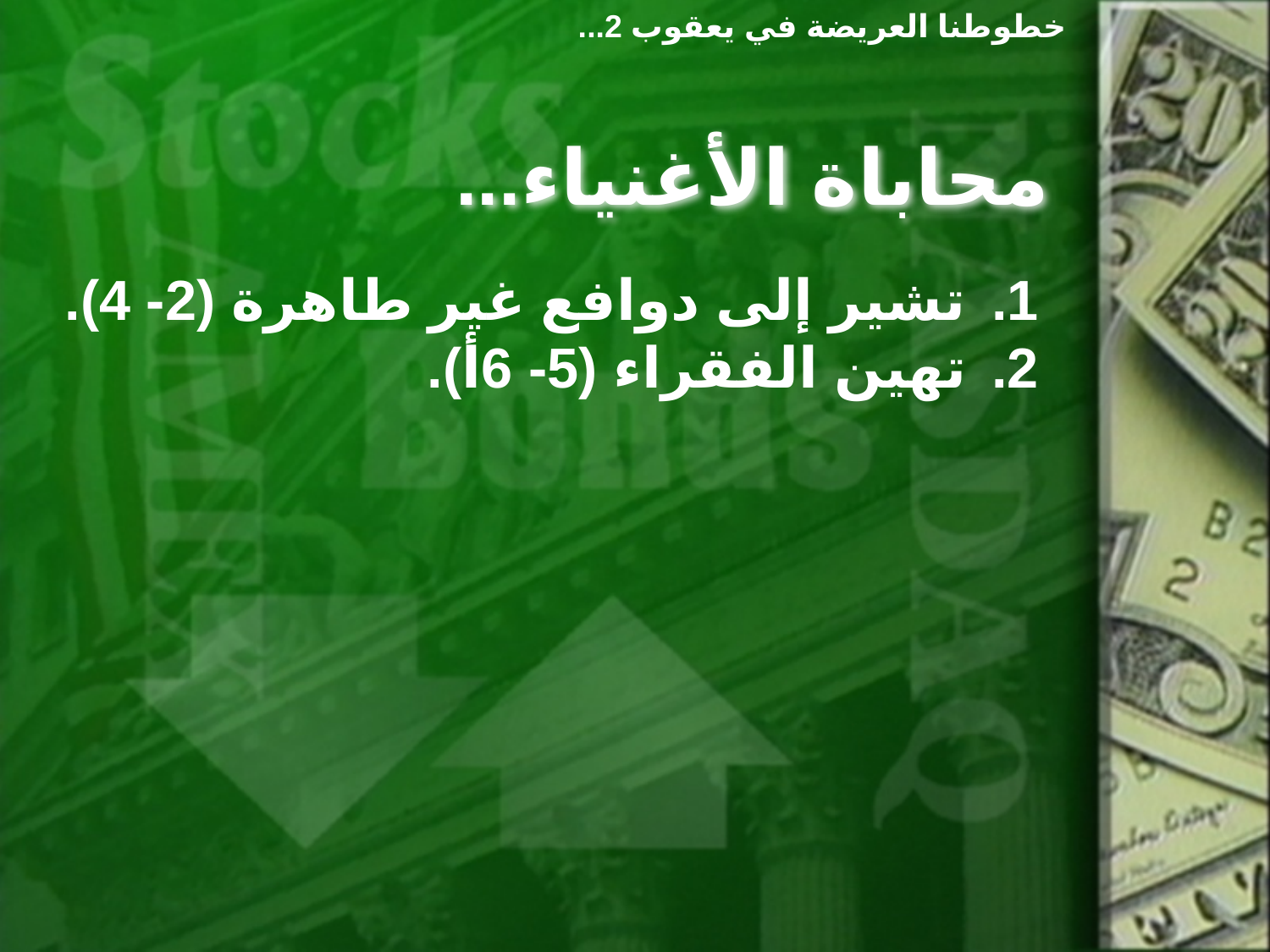

خطوطنا العريضة في يعقوب 2...
# محاباة الأغنياء...
تشير إلى دوافع غير طاهرة (2- 4).
تهين الفقراء (5- 6أ).